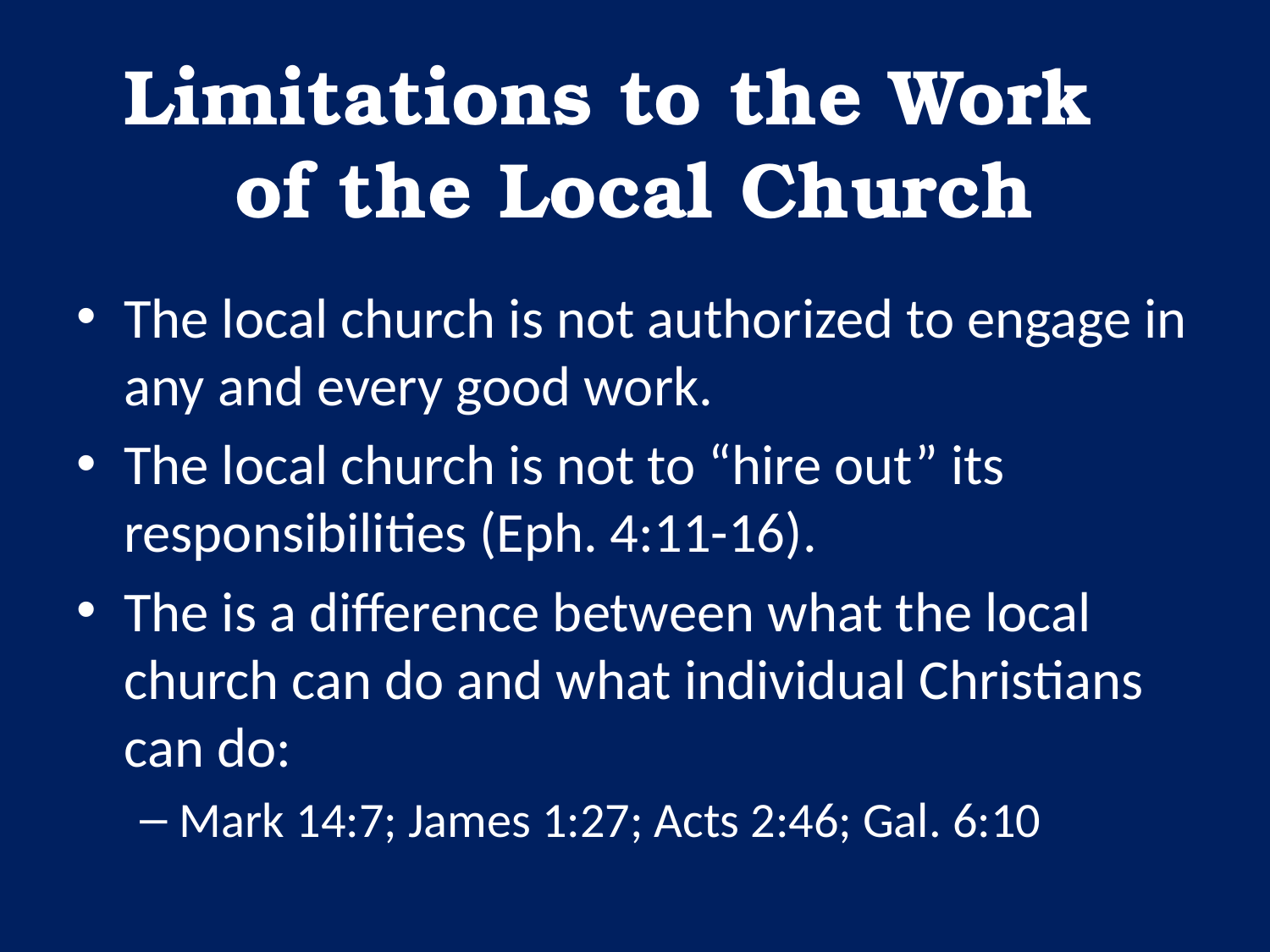

# Limitations to the Work   of the Local Church
The local church is not authorized to engage in any and every good work.
The local church is not to “hire out” its responsibilities (Eph. 4:11-16).
The is a difference between what the local church can do and what individual Christians can do:
Mark 14:7; James 1:27; Acts 2:46; Gal. 6:10